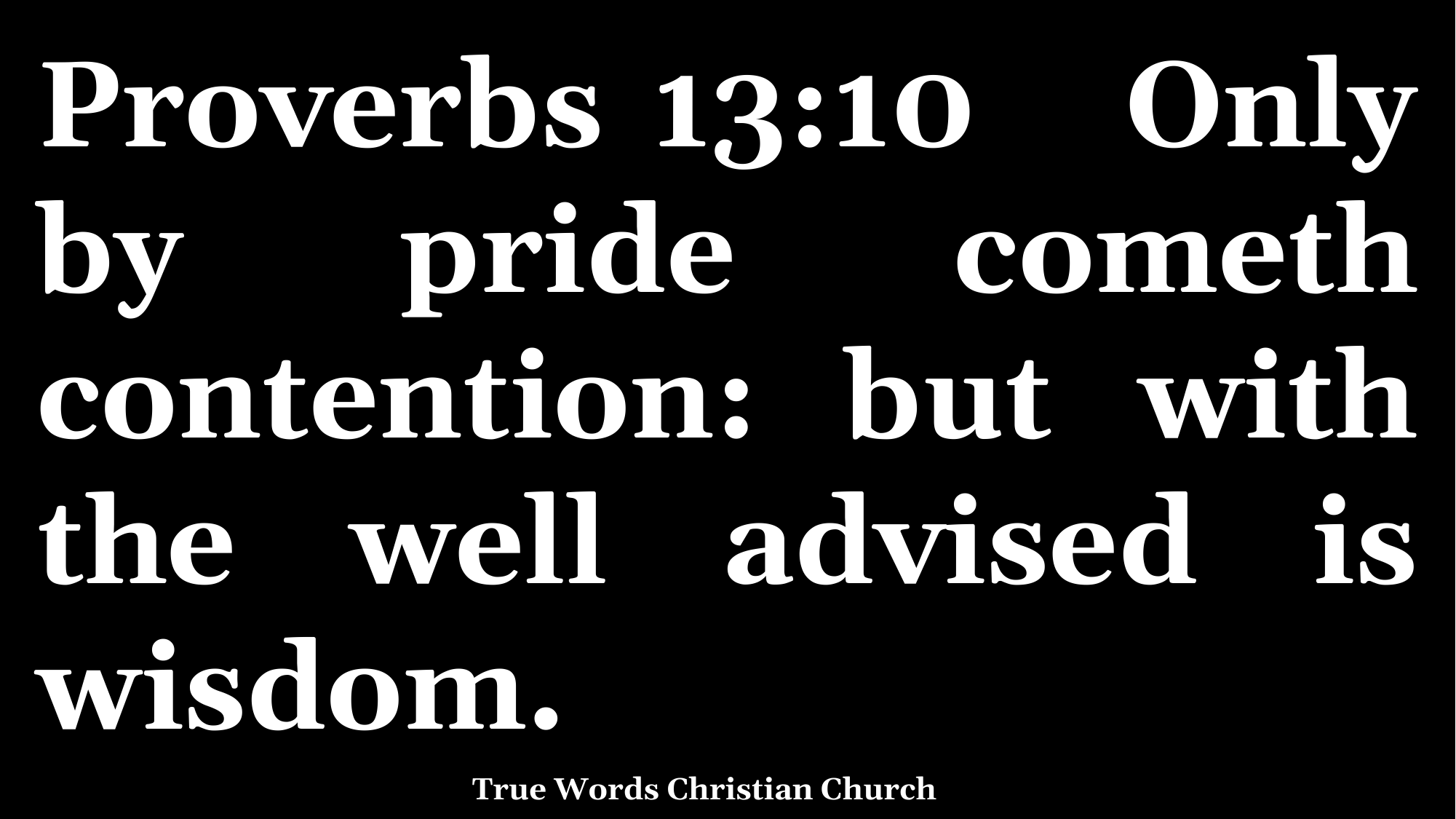

Proverbs 13:10   Only by pride cometh contention: but with the well advised is wisdom.
True Words Christian Church